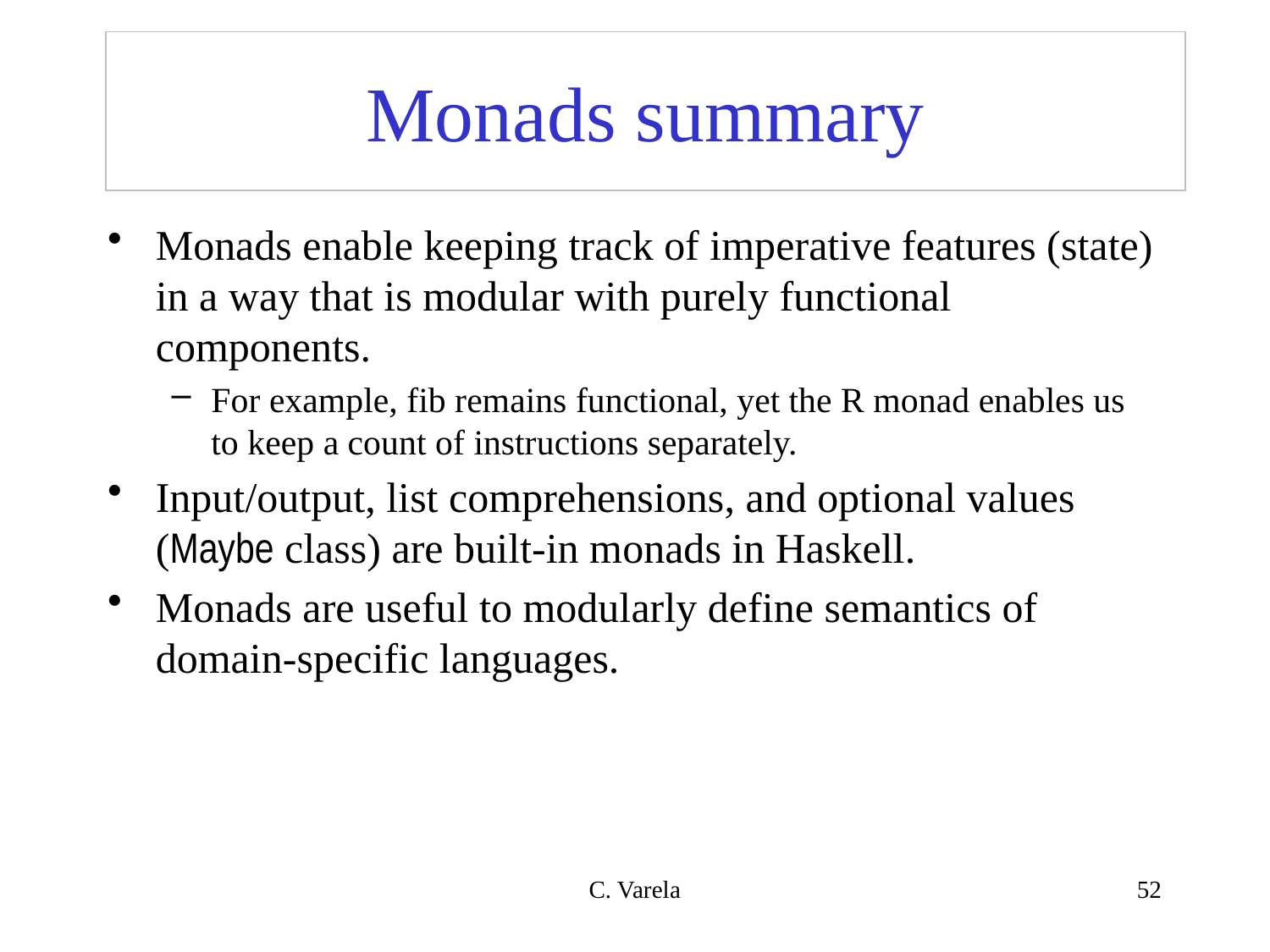

# Monads summary
Monads enable keeping track of imperative features (state) in a way that is modular with purely functional components.
For example, fib remains functional, yet the R monad enables us to keep a count of instructions separately.
Input/output, list comprehensions, and optional values (Maybe class) are built-in monads in Haskell.
Monads are useful to modularly define semantics of domain-specific languages.
C. Varela
52